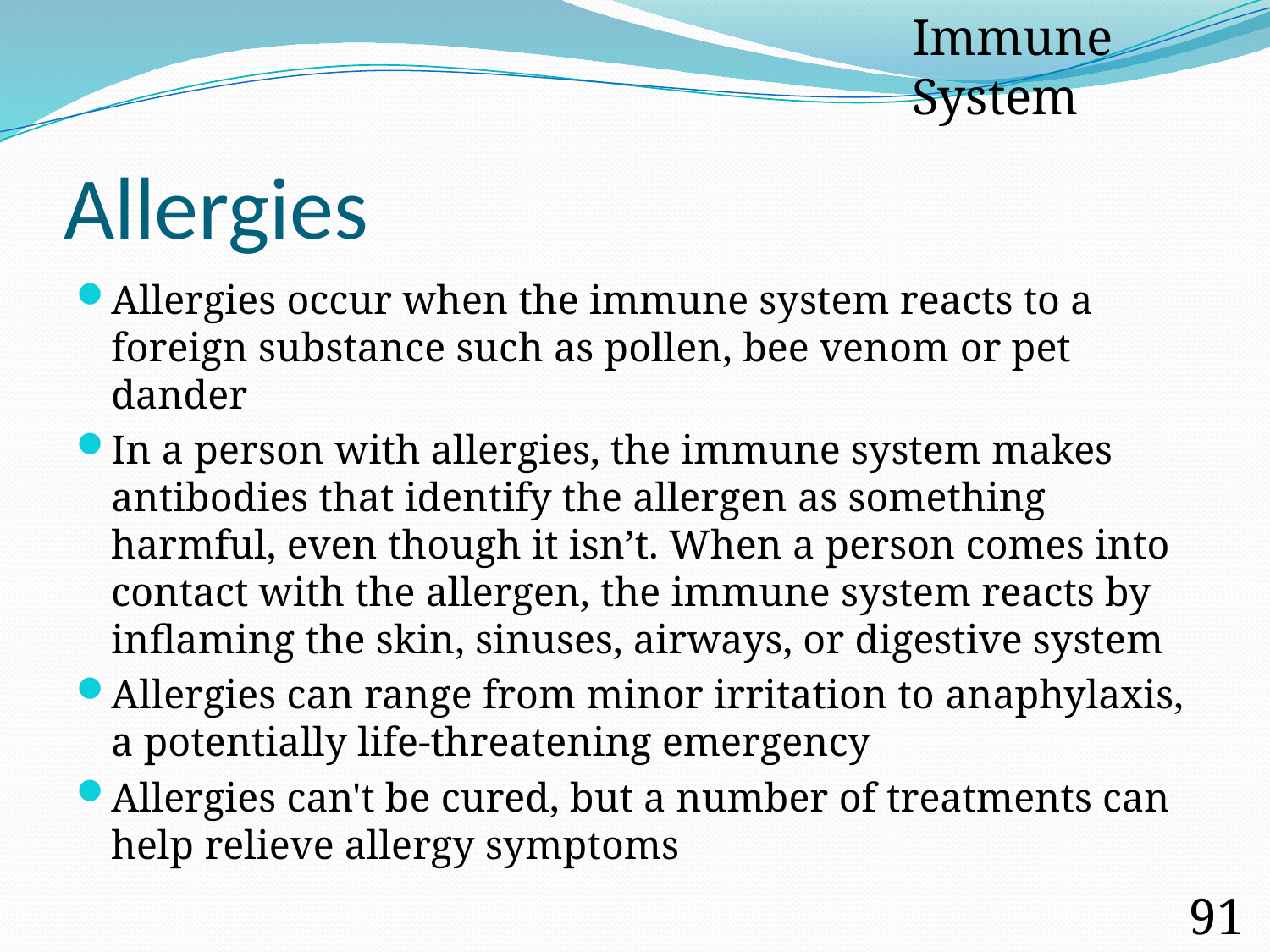

Immune System
# Allergies
Allergies occur when the immune system reacts to a foreign substance such as pollen, bee venom or pet dander
In a person with allergies, the immune system makes antibodies that identify the allergen as something harmful, even though it isn’t. When a person comes into contact with the allergen, the immune system reacts by inflaming the skin, sinuses, airways, or digestive system
Allergies can range from minor irritation to anaphylaxis, a potentially life-threatening emergency
Allergies can't be cured, but a number of treatments can help relieve allergy symptoms

91